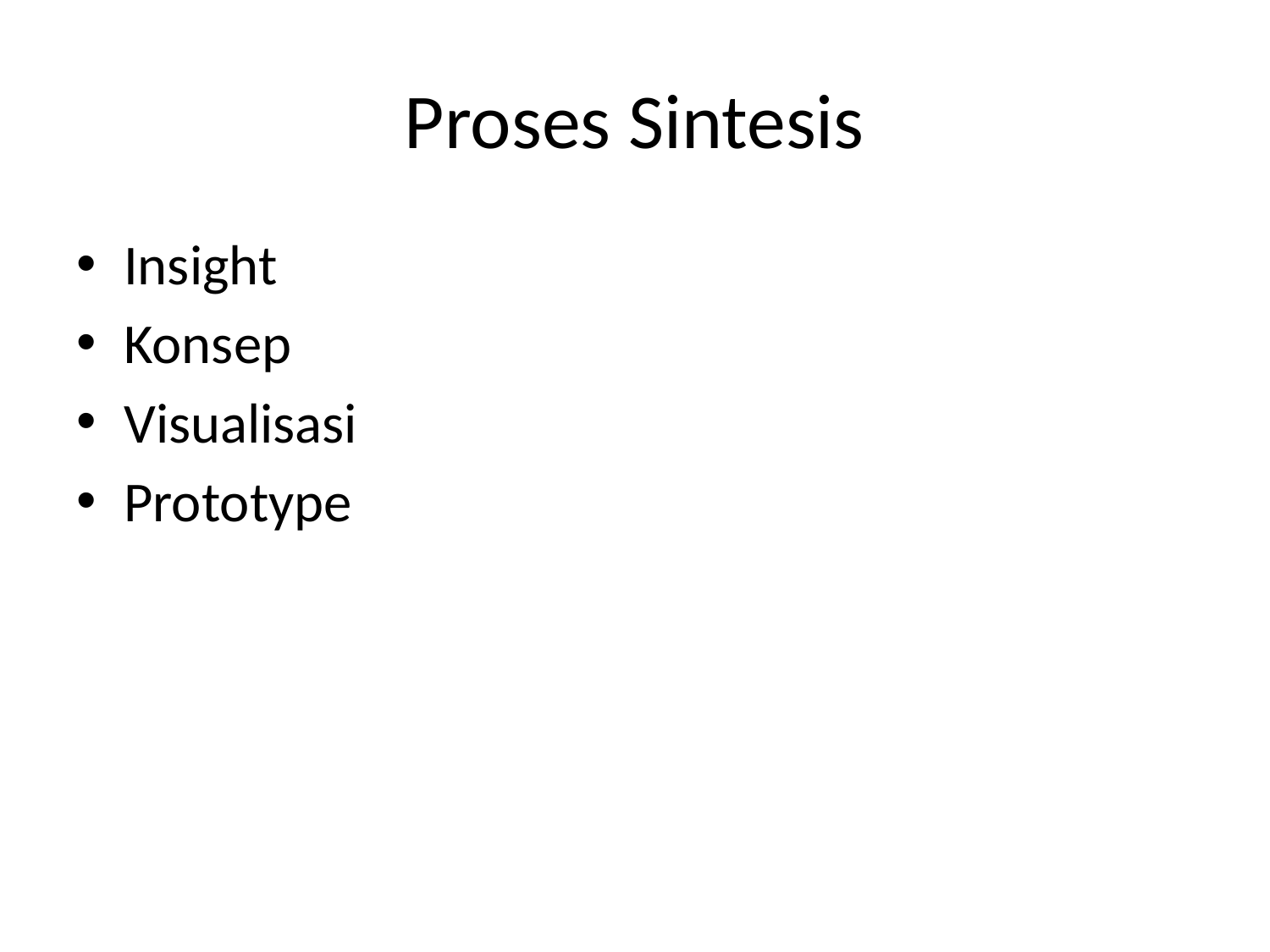

# Proses Sintesis
Insight
Konsep
Visualisasi
Prototype